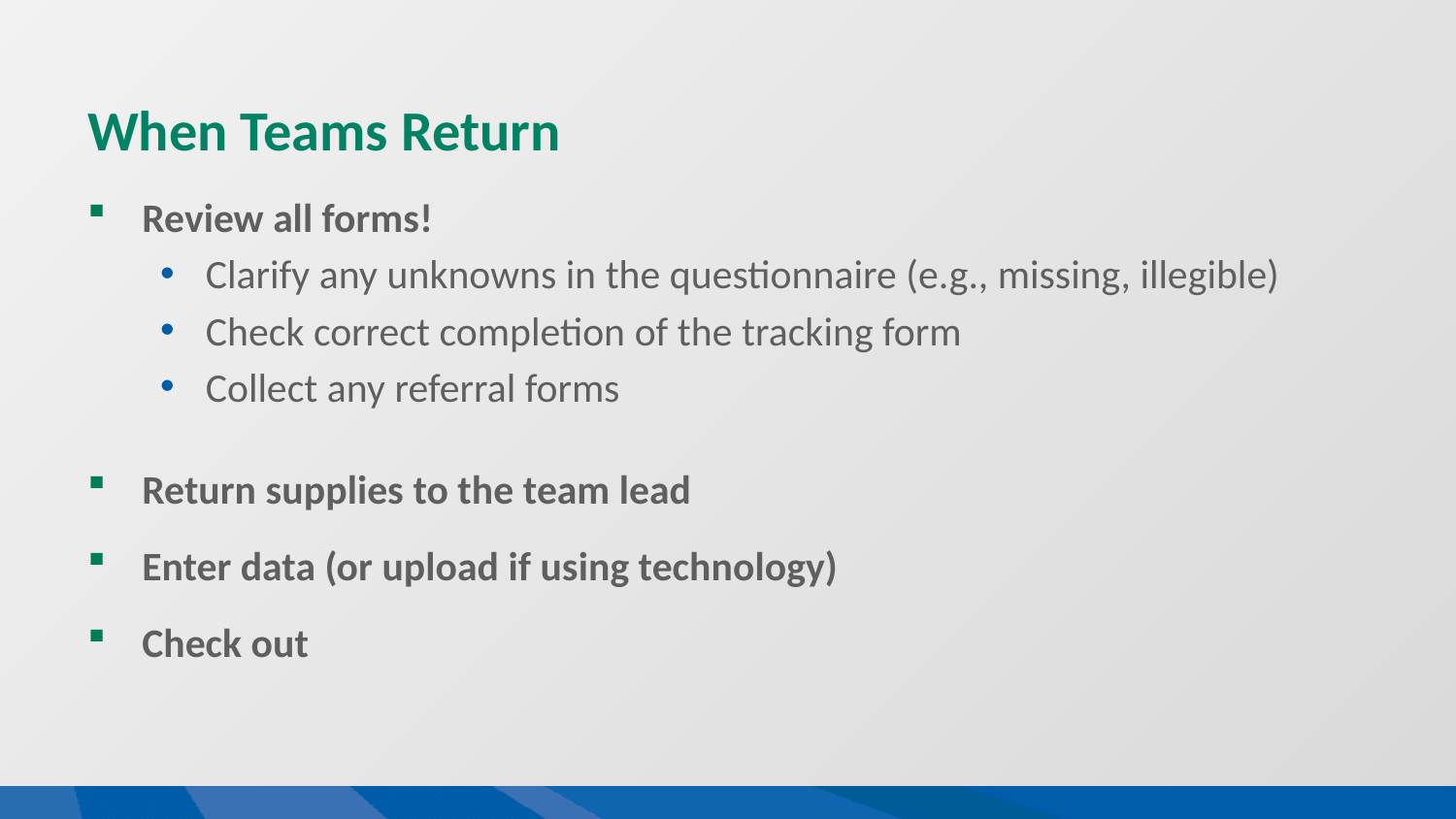

# When Teams Return
Review all forms!
Clarify any unknowns in the questionnaire (e.g., missing, illegible)
Check correct completion of the tracking form
Collect any referral forms

Return supplies to the team lead

Enter data (or upload if using technology)

Check out